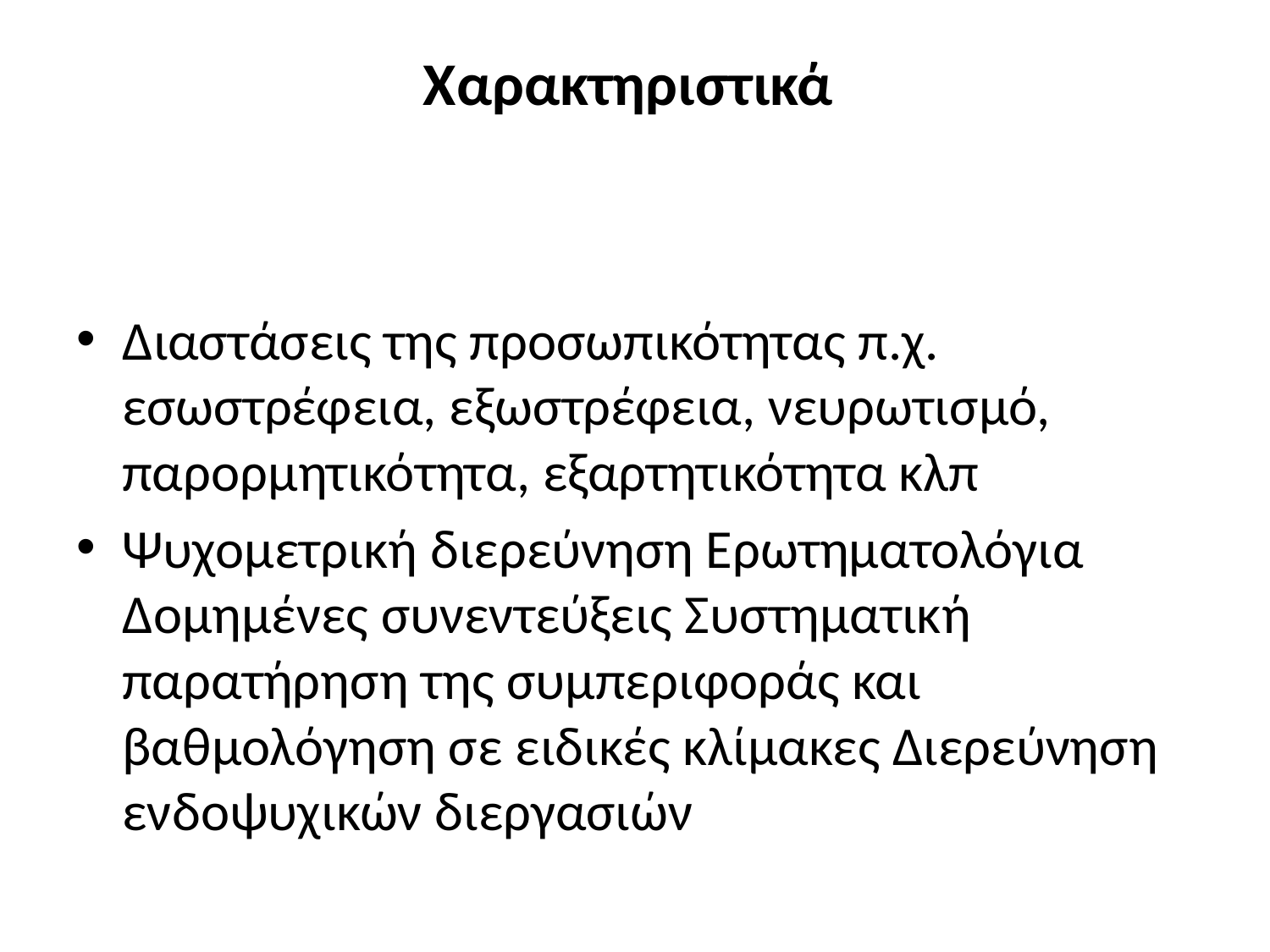

# Χαρακτηριστικά

Διαστάσεις της προσωπικότητας π.χ. εσωστρέφεια, εξωστρέφεια, νευρωτισμό, παρορμητικότητα, εξαρτητικότητα κλπ
Ψυχομετρική διερεύνηση Ερωτηματολόγια Δομημένες συνεντεύξεις Συστηματική παρατήρηση της συμπεριφοράς και βαθμολόγηση σε ειδικές κλίμακες Διερεύνηση ενδοψυχικών διεργασιών